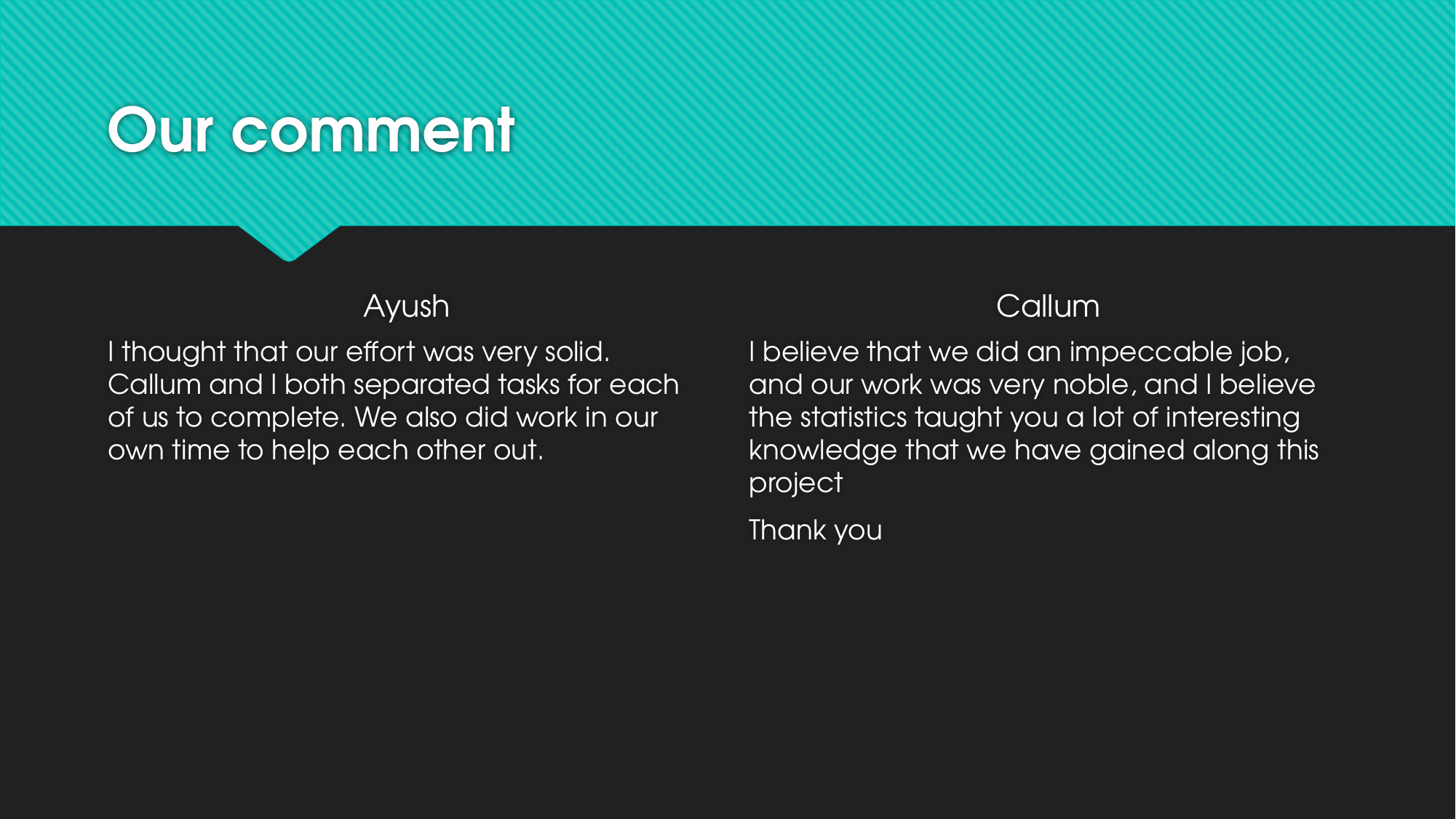

# Our comment
Ayush
Callum
I thought that our effort was very solid. Callum and I both separated tasks for each of us to complete. We also did work in our own time to help each other out.
I believe that we did an impeccable job, and our work was very noble, and I believe the statistics taught you a lot of interesting  knowledge that we have gained along this project
Thank you